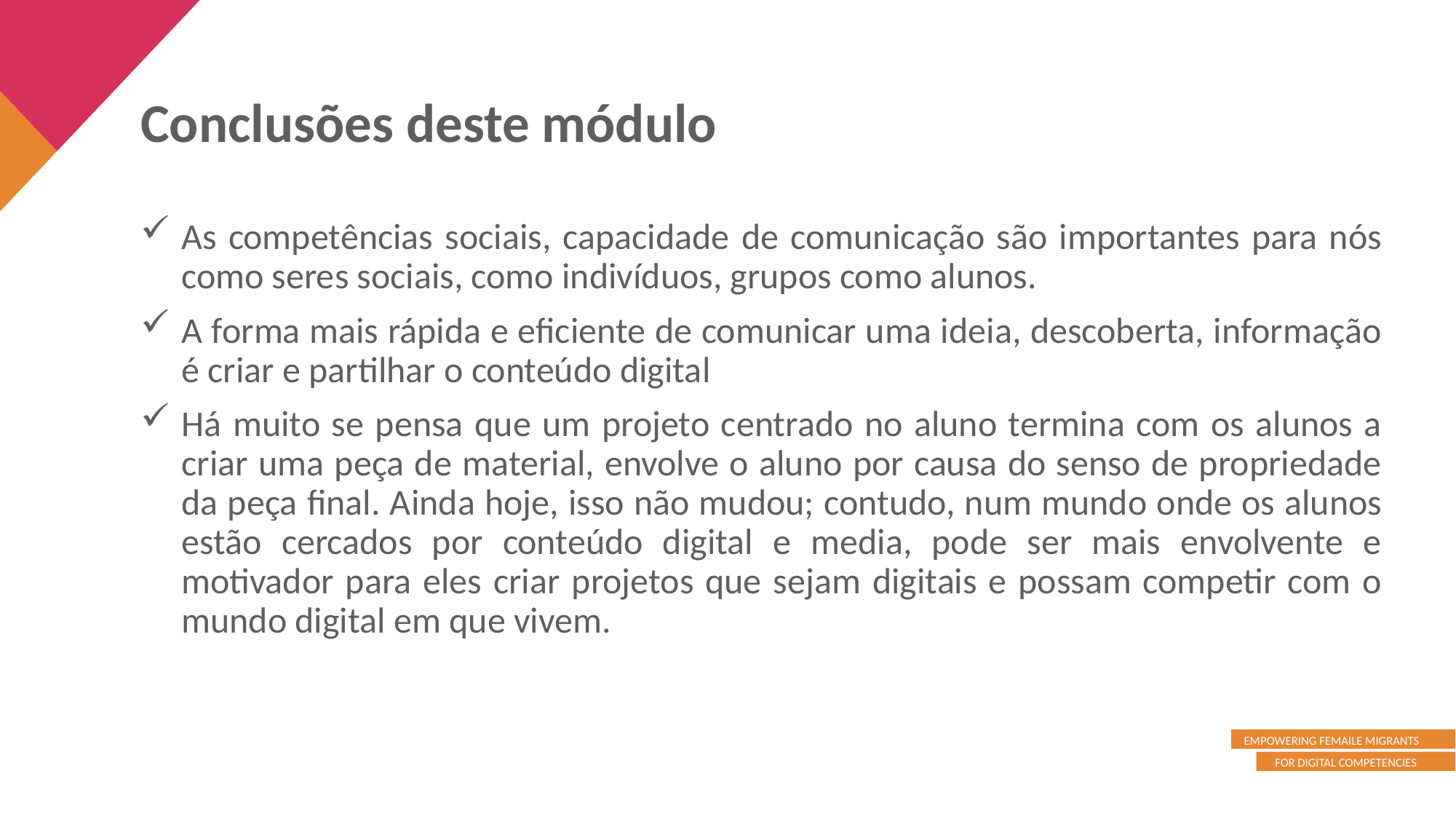

Conclusões deste módulo
As competências sociais, capacidade de comunicação são importantes para nós como seres sociais, como indivíduos, grupos como alunos.
A forma mais rápida e eficiente de comunicar uma ideia, descoberta, informação é criar e partilhar o conteúdo digital
Há muito se pensa que um projeto centrado no aluno termina com os alunos a criar uma peça de material, envolve o aluno por causa do senso de propriedade da peça final. Ainda hoje, isso não mudou; contudo, num mundo onde os alunos estão cercados por conteúdo digital e media, pode ser mais envolvente e motivador para eles criar projetos que sejam digitais e possam competir com o mundo digital em que vivem.